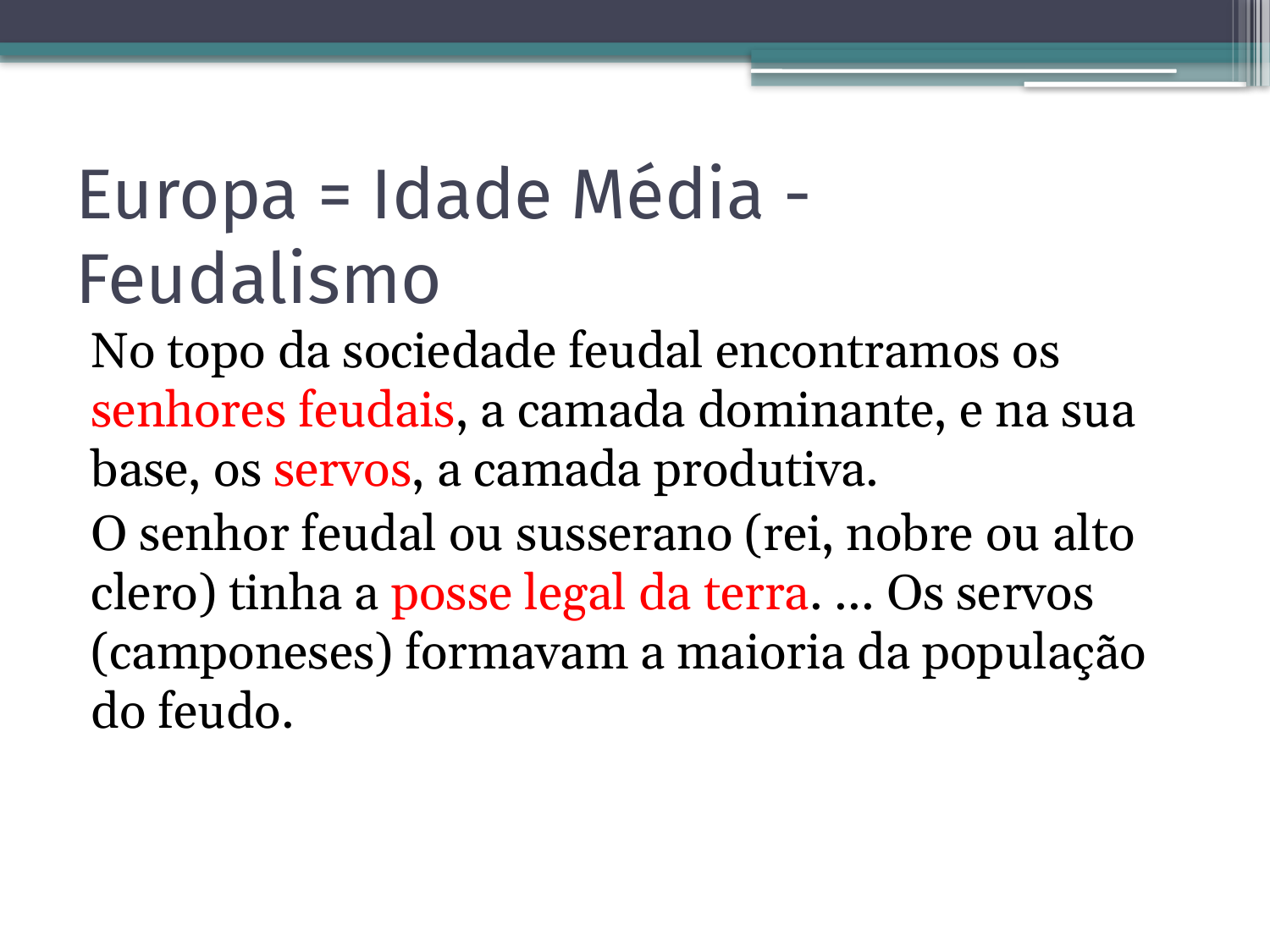

# Europa = Idade Média - Feudalismo
No topo da sociedade feudal encontramos os senhores feudais, a camada dominante, e na sua base, os servos, a camada produtiva.
O senhor feudal ou susserano (rei, nobre ou alto clero) tinha a posse legal da terra. ... Os servos (camponeses) formavam a maioria da população do feudo.